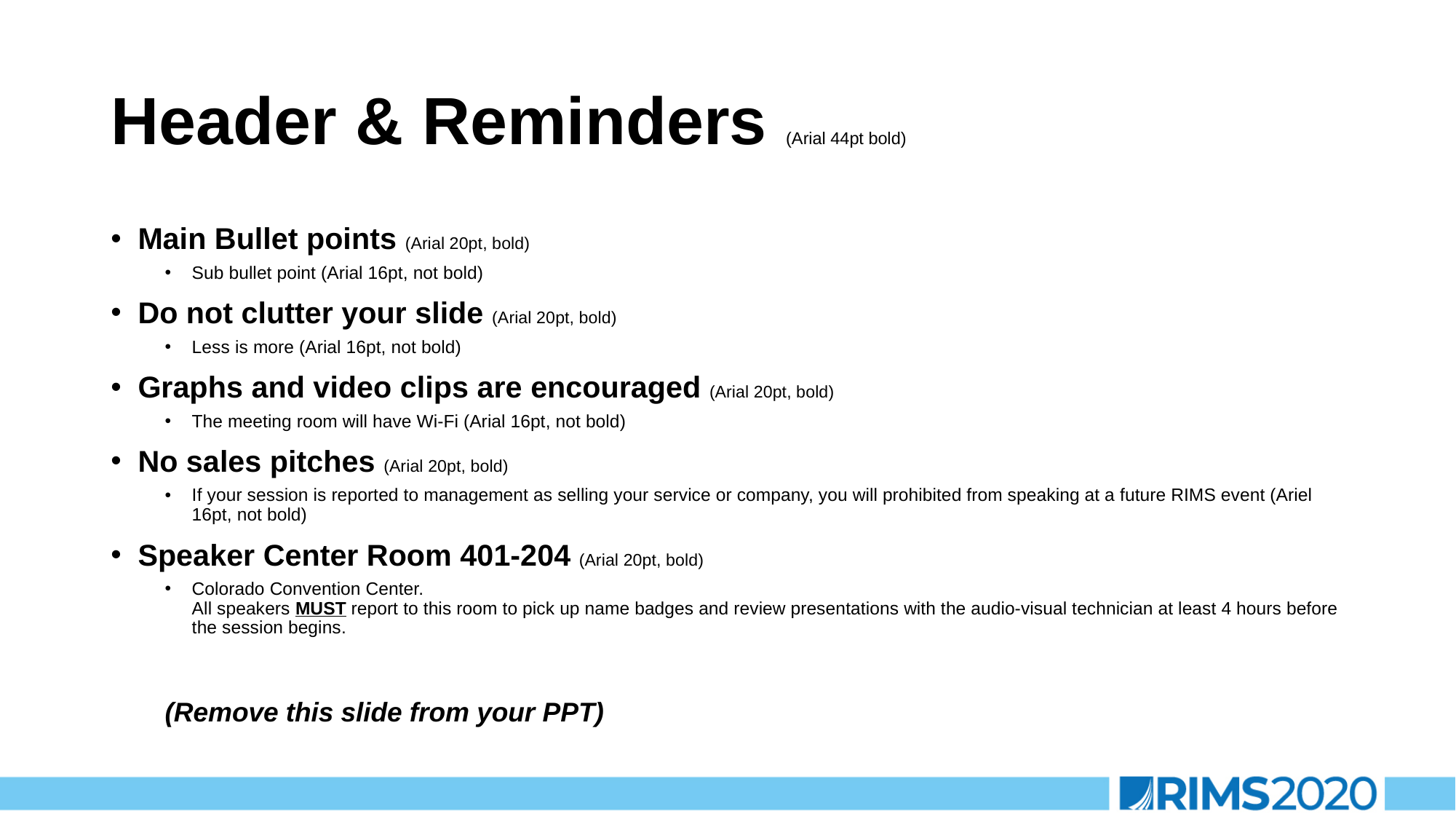

# Header & Reminders (Arial 44pt bold)
Main Bullet points (Arial 20pt, bold)
Sub bullet point (Arial 16pt, not bold)
Do not clutter your slide (Arial 20pt, bold)
Less is more (Arial 16pt, not bold)
Graphs and video clips are encouraged (Arial 20pt, bold)
The meeting room will have Wi-Fi (Arial 16pt, not bold)
No sales pitches (Arial 20pt, bold)
If your session is reported to management as selling your service or company, you will prohibited from speaking at a future RIMS event (Ariel 16pt, not bold)
Speaker Center Room 401-204 (Arial 20pt, bold)
Colorado Convention Center.
All speakers MUST report to this room to pick up name badges and review presentations with the audio-visual technician at least 4 hours before the session begins.

(Remove this slide from your PPT)